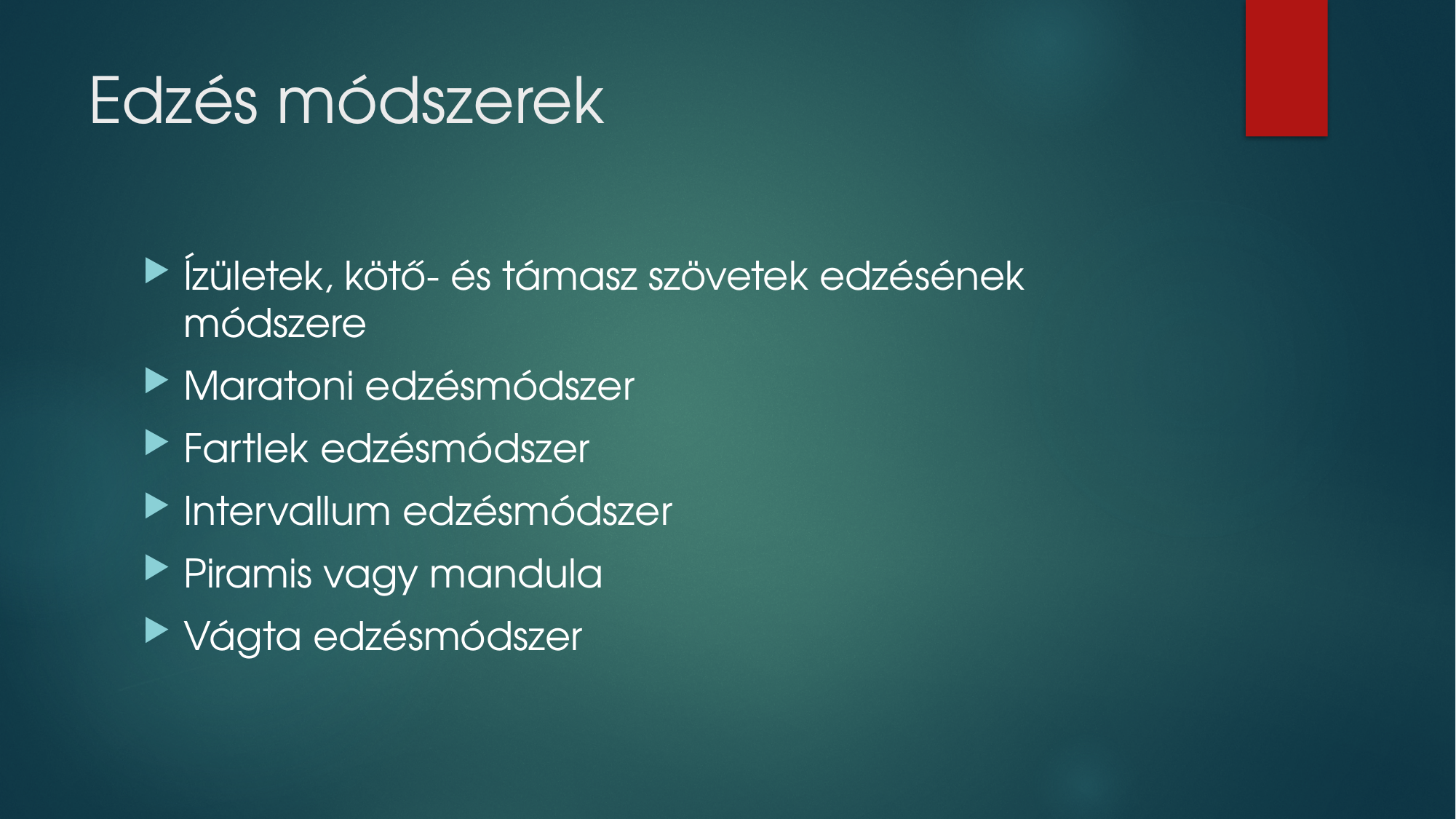

# Edzés módszerek
Ízületek, kötő- és támasz szövetek edzésének módszere
Maratoni edzésmódszer
Fartlek edzésmódszer
Intervallum edzésmódszer
Piramis vagy mandula
Vágta edzésmódszer